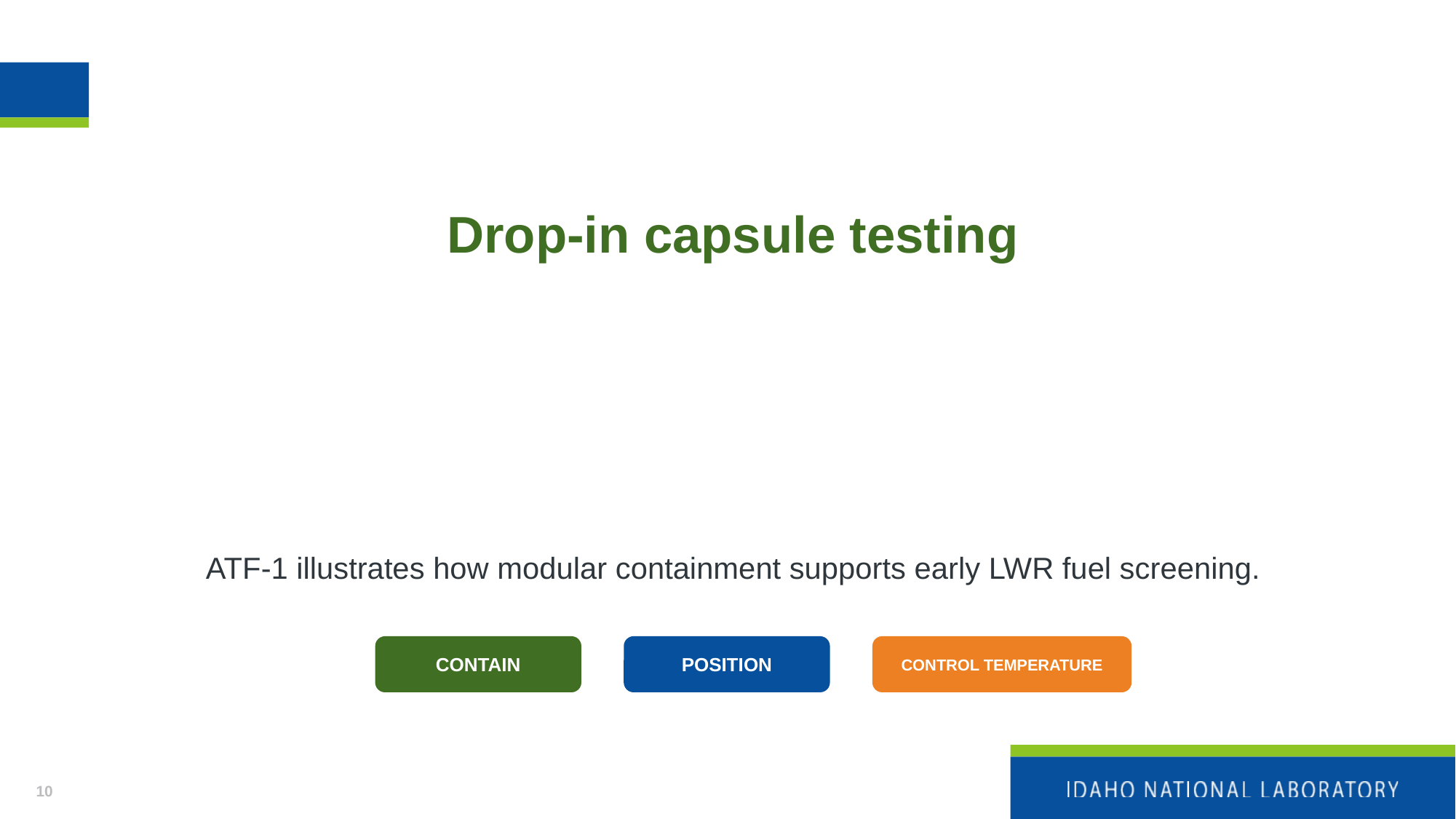

# Drop-in capsule testing
ATF-1 illustrates how modular containment supports early LWR fuel screening.
CONTAIN
POSITION
CONTROL TEMPERATURE
10